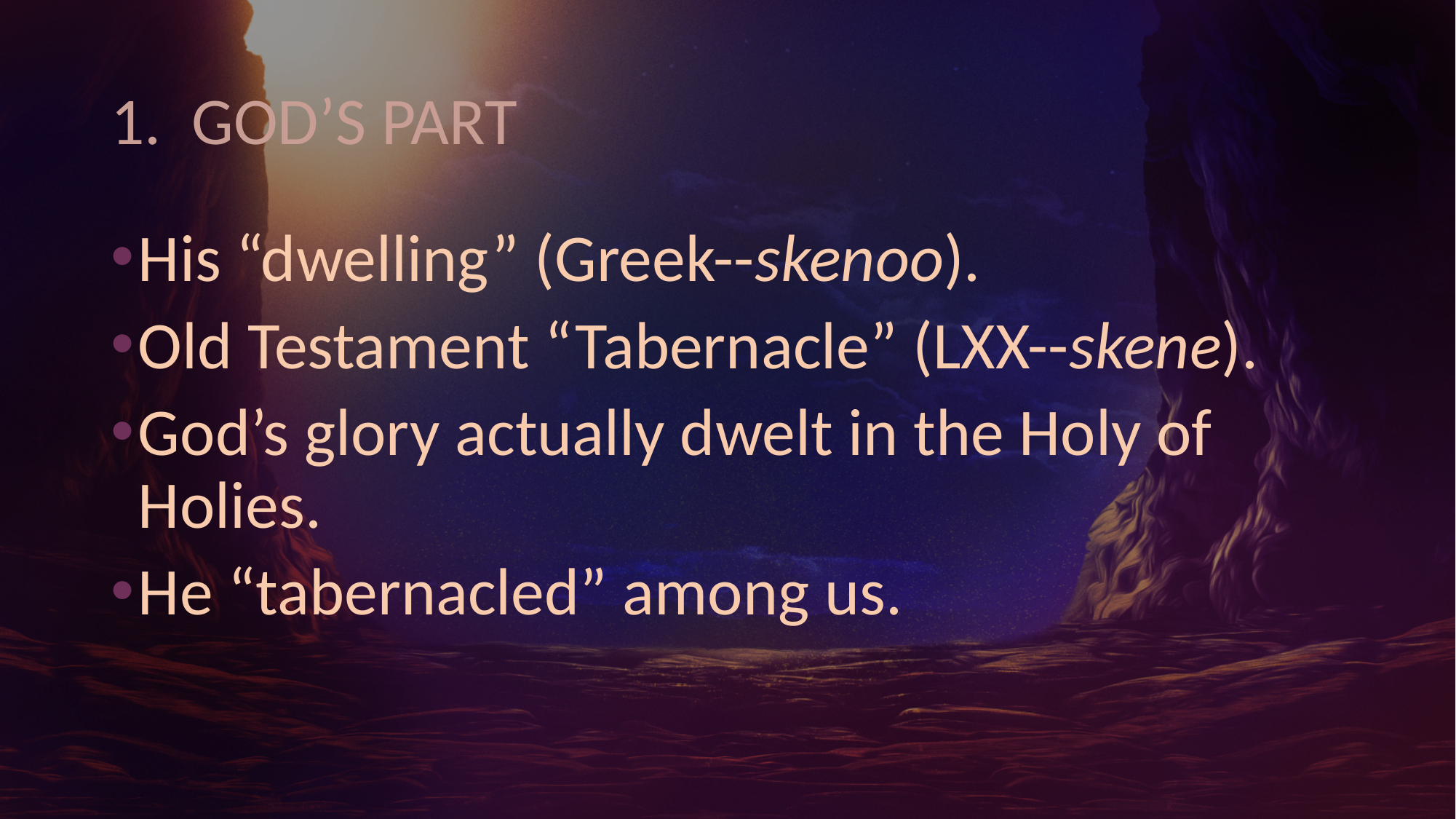

# 1.  GOD’S PART
His “dwelling” (Greek--skenoo).
Old Testament “Tabernacle” (LXX--skene).
God’s glory actually dwelt in the Holy of Holies.
He “tabernacled” among us.